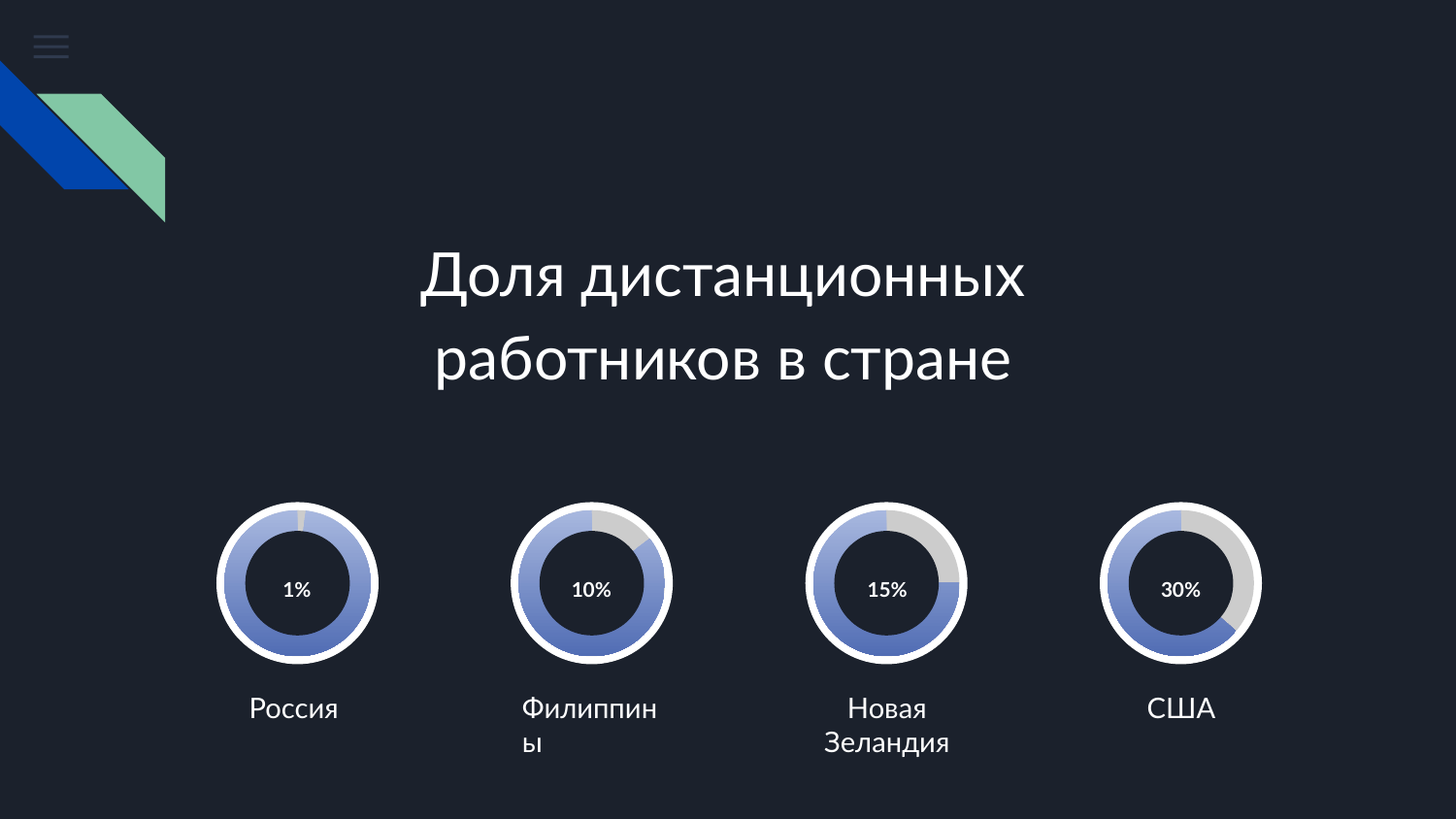

Доля дистанционных работников в стране

1%

10%

15%

30%

Россия
Новая Зеландия
США
Филиппины